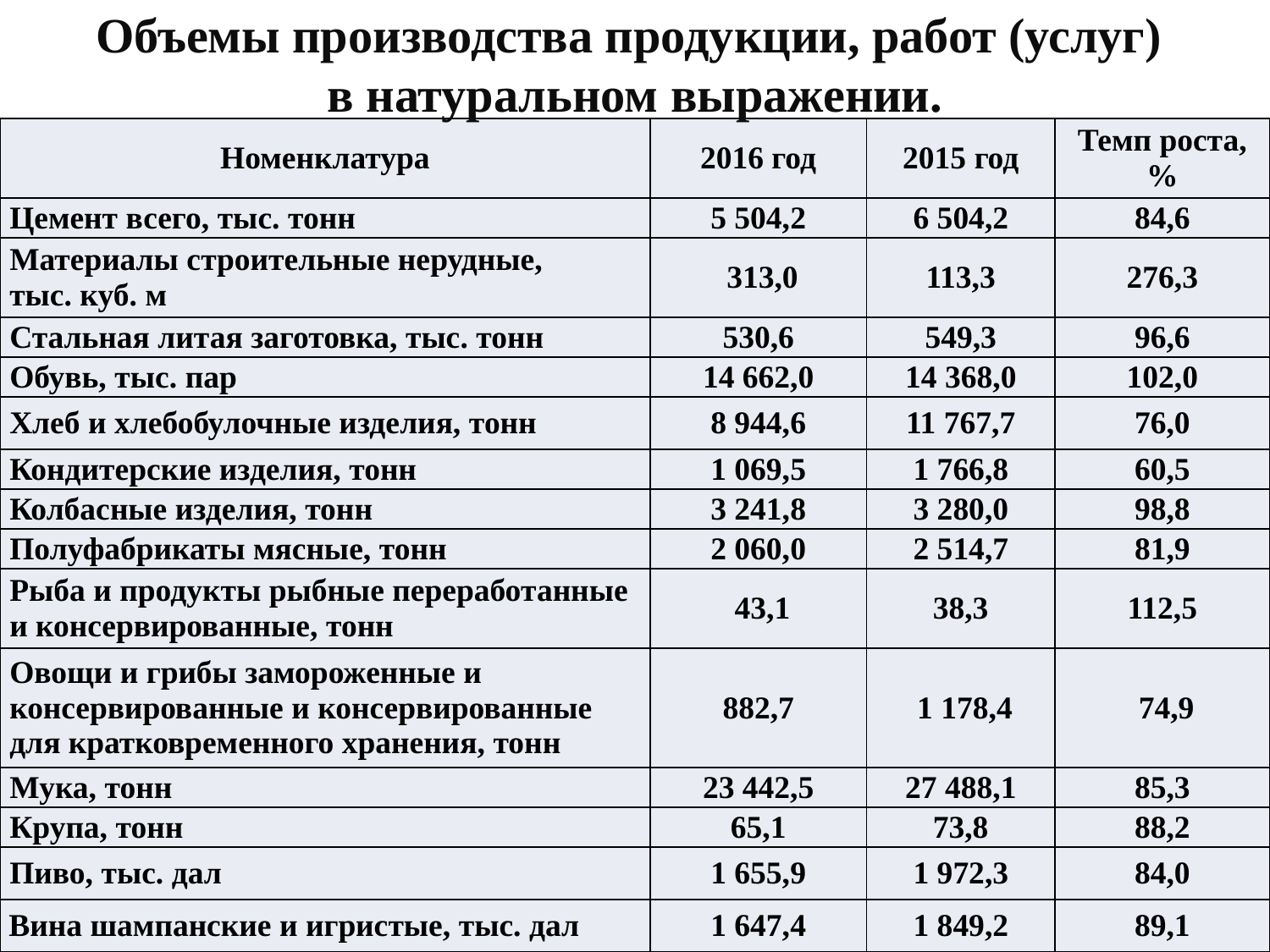

# Объемы производства продукции, работ (услуг) в натуральном выражении.
| Номенклатура | 2016 год | 2015 год | Темп роста, % |
| --- | --- | --- | --- |
| Цемент всего, тыс. тонн | 5 504,2 | 6 504,2 | 84,6 |
| Материалы строительные нерудные, тыс. куб. м | 313,0 | 113,3 | 276,3 |
| Стальная литая заготовка, тыс. тонн | 530,6 | 549,3 | 96,6 |
| Обувь, тыс. пар | 14 662,0 | 14 368,0 | 102,0 |
| Хлеб и хлебобулочные изделия, тонн | 8 944,6 | 11 767,7 | 76,0 |
| Кондитерские изделия, тонн | 1 069,5 | 1 766,8 | 60,5 |
| Колбасные изделия, тонн | 3 241,8 | 3 280,0 | 98,8 |
| Полуфабрикаты мясные, тонн | 2 060,0 | 2 514,7 | 81,9 |
| Рыба и продукты рыбные переработанные и консервированные, тонн | 43,1 | 38,3 | 112,5 |
| Овощи и грибы замороженные и консервированные и консервированные для кратковременного хранения, тонн | 882,7 | 1 178,4 | 74,9 |
| Мука, тонн | 23 442,5 | 27 488,1 | 85,3 |
| Крупа, тонн | 65,1 | 73,8 | 88,2 |
| Пиво, тыс. дал | 1 655,9 | 1 972,3 | 84,0 |
| Вина шампанские и игристые, тыс. дал | 1 647,4 | 1 849,2 | 89,1 |